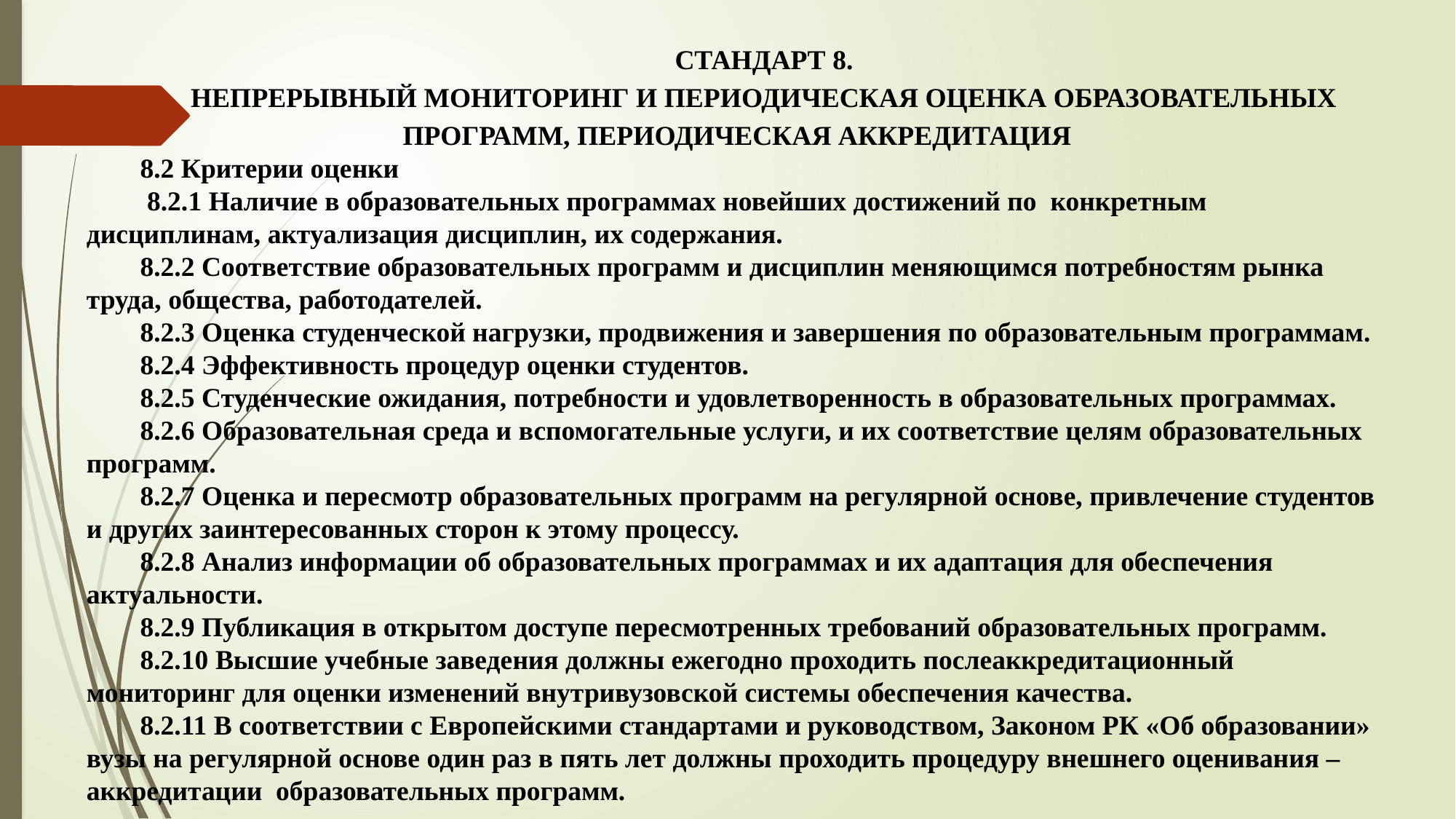

СТАНДАРТ 8.
НЕПРЕРЫВНЫЙ МОНИТОРИНГ И ПЕРИОДИЧЕСКАЯ ОЦЕНКА ОБРАЗОВАТЕЛЬНЫХ ПРОГРАММ, ПЕРИОДИЧЕСКАЯ АККРЕДИТАЦИЯ
8.2 Критерии оценки
 8.2.1 Наличие в образовательных программах новейших достижений по  конкретным дисциплинам, актуализация дисциплин, их содержания.
8.2.2 Соответствие образовательных программ и дисциплин меняющимся потребностям рынка труда, общества, работодателей.
8.2.3 Оценка студенческой нагрузки, продвижения и завершения по образовательным программам.
8.2.4 Эффективность процедур оценки студентов.
8.2.5 Студенческие ожидания, потребности и удовлетворенность в образовательных программах.
8.2.6 Образовательная среда и вспомогательные услуги, и их соответствие целям образовательных программ.
8.2.7 Оценка и пересмотр образовательных программ на регулярной основе, привлечение студентов и других заинтересованных сторон к этому процессу.
8.2.8 Анализ информации об образовательных программах и их адаптация для обеспечения актуальности.
8.2.9 Публикация в открытом доступе пересмотренных требований образовательных программ.
8.2.10 Высшие учебные заведения должны ежегодно проходить послеаккредитационный мониторинг для оценки изменений внутривузовской системы обеспечения качества.
8.2.11 В соответствии с Европейскими стандартами и руководством, Законом РК «Об образовании» вузы на регулярной основе один раз в пять лет должны проходить процедуру внешнего оценивания – аккредитации  образовательных программ.